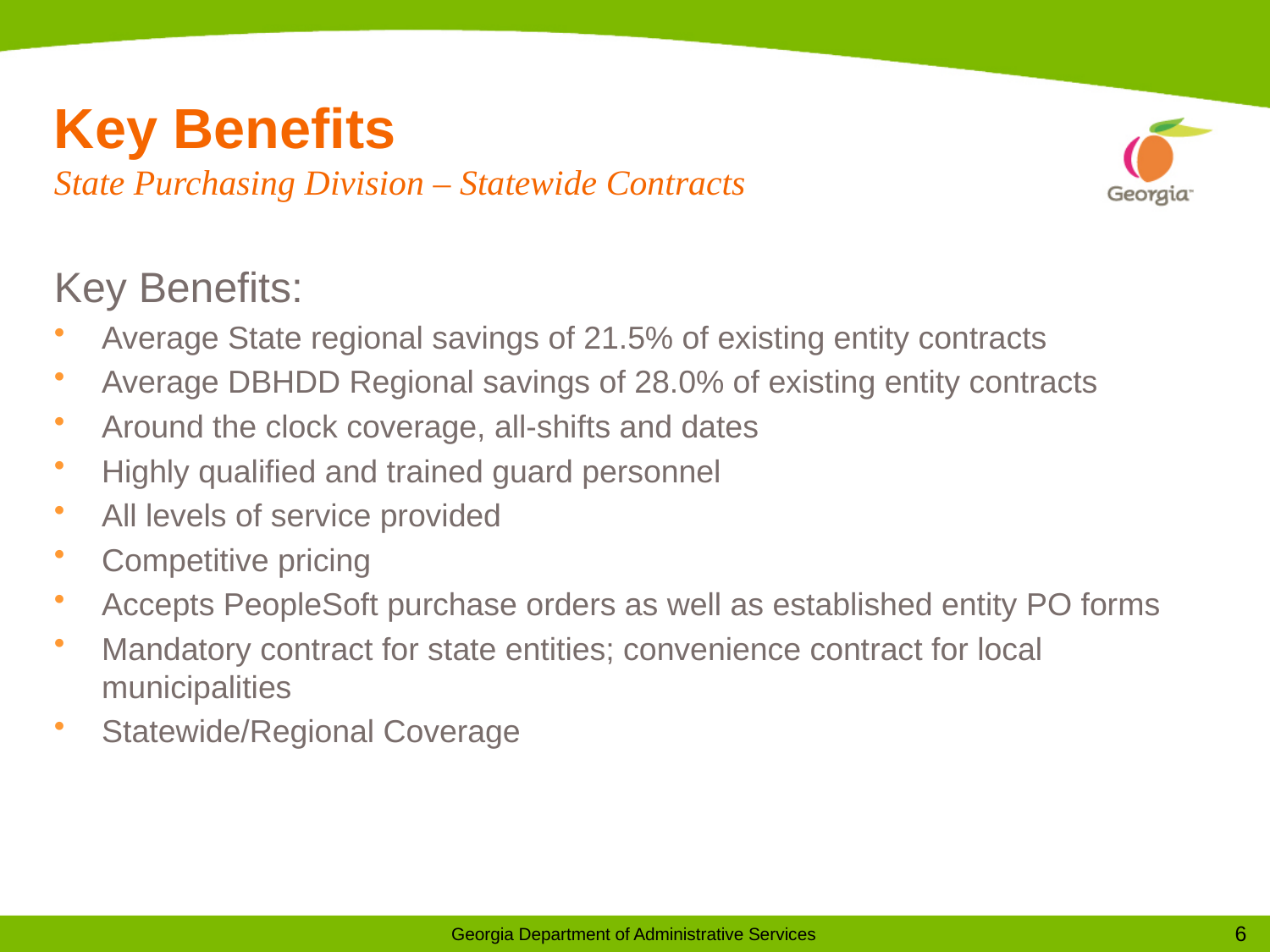

# Key Benefits State Purchasing Division – Statewide Contracts
Key Benefits:
Average State regional savings of 21.5% of existing entity contracts
Average DBHDD Regional savings of 28.0% of existing entity contracts
Around the clock coverage, all-shifts and dates
Highly qualified and trained guard personnel
All levels of service provided
Competitive pricing
Accepts PeopleSoft purchase orders as well as established entity PO forms
Mandatory contract for state entities; convenience contract for local municipalities
Statewide/Regional Coverage